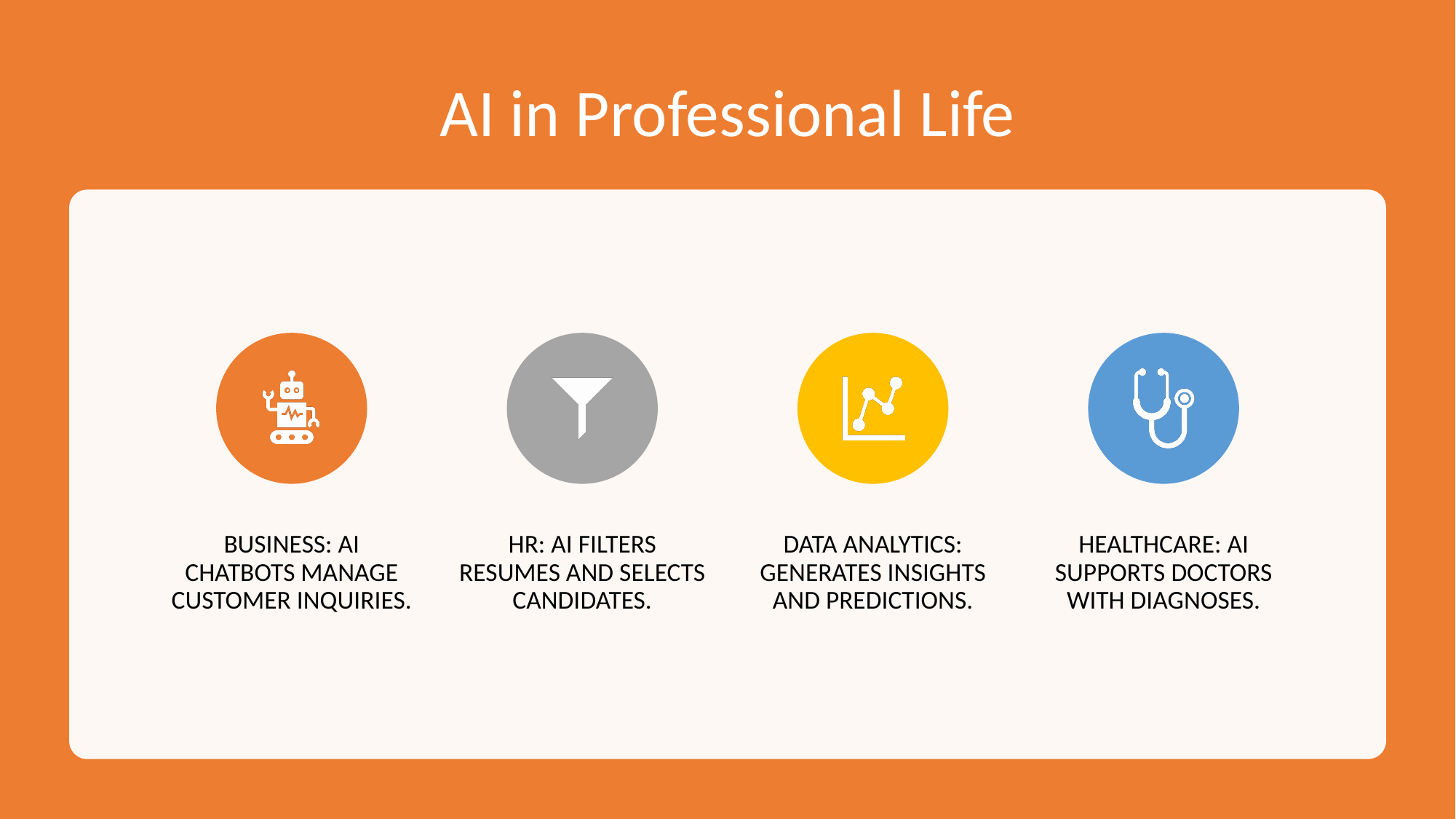

# AI in Professional Life

Business: AI chatbots manage customer inquiries.
HR: AI filters resumes and selects candidates.
Data analytics: generates insights and predictions.
Healthcare: AI supports doctors with diagnoses.